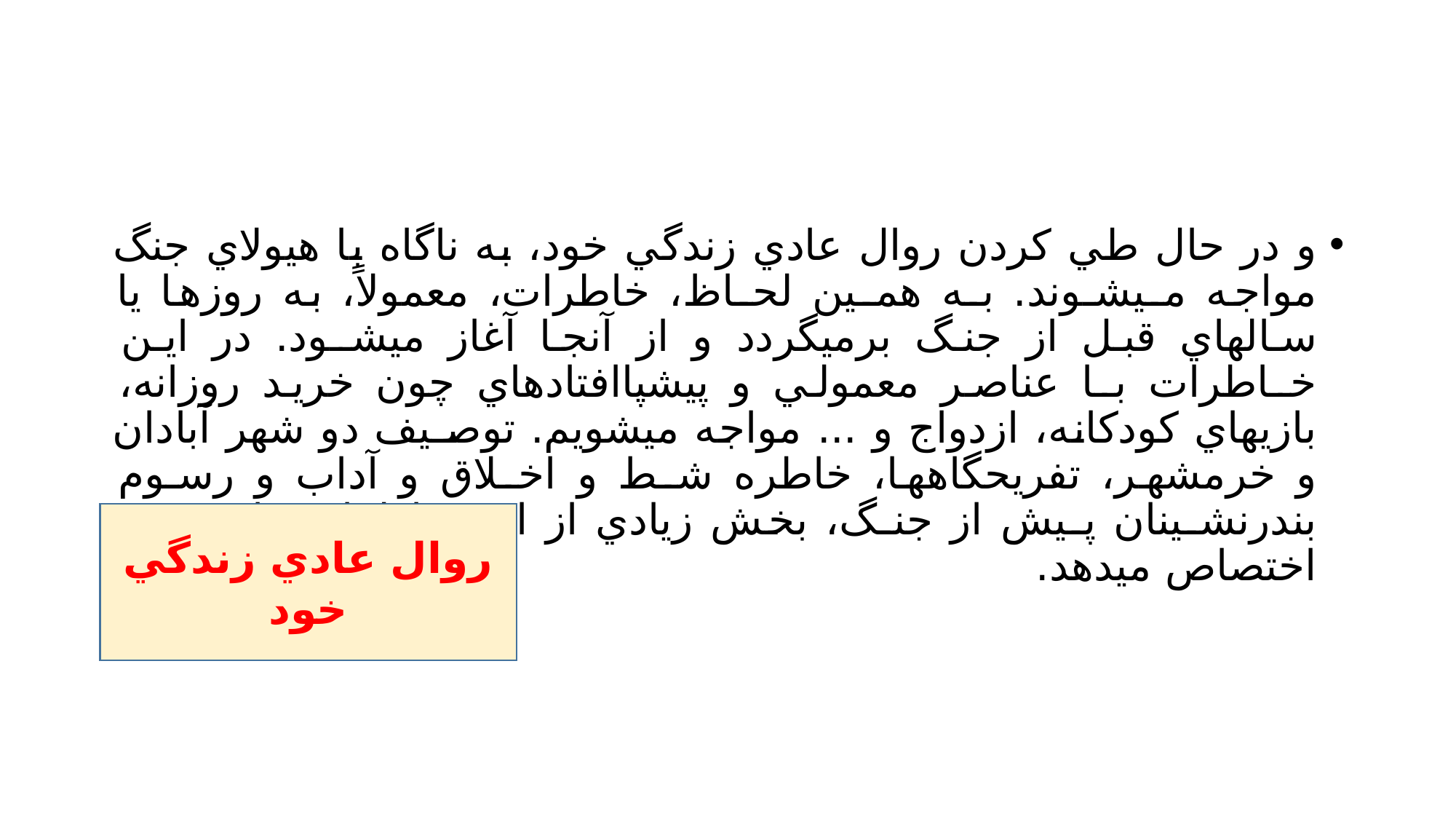

#
و در حال طي كردن روال عادي زندگي خود، به ناگاه با هيولاي جنگ مواجه مـيشـوند. بـه همـين لحـاظ، خاطرات، معمولاً، به روزها يا سالهاي قبل از جنگ برميگردد و از آنجا آغاز ميشـود. در ايـن خـاطرات بـا عناصر معمولي و پيشپاافتادهاي چون خريد روزانه، بازيهاي كودكانه، ازدواج و ... مواجه ميشويم. توصـيف دو شهر آبادان و خرمشهر، تفريحگاهها، خاطره شـط و اخـلاق و آداب و رسـوم بندرنشـينان پـيش از جنـگ، بخش زيادي از اين خاطرات را به خود اختصاص ميدهد.

روال عادي زندگي خود